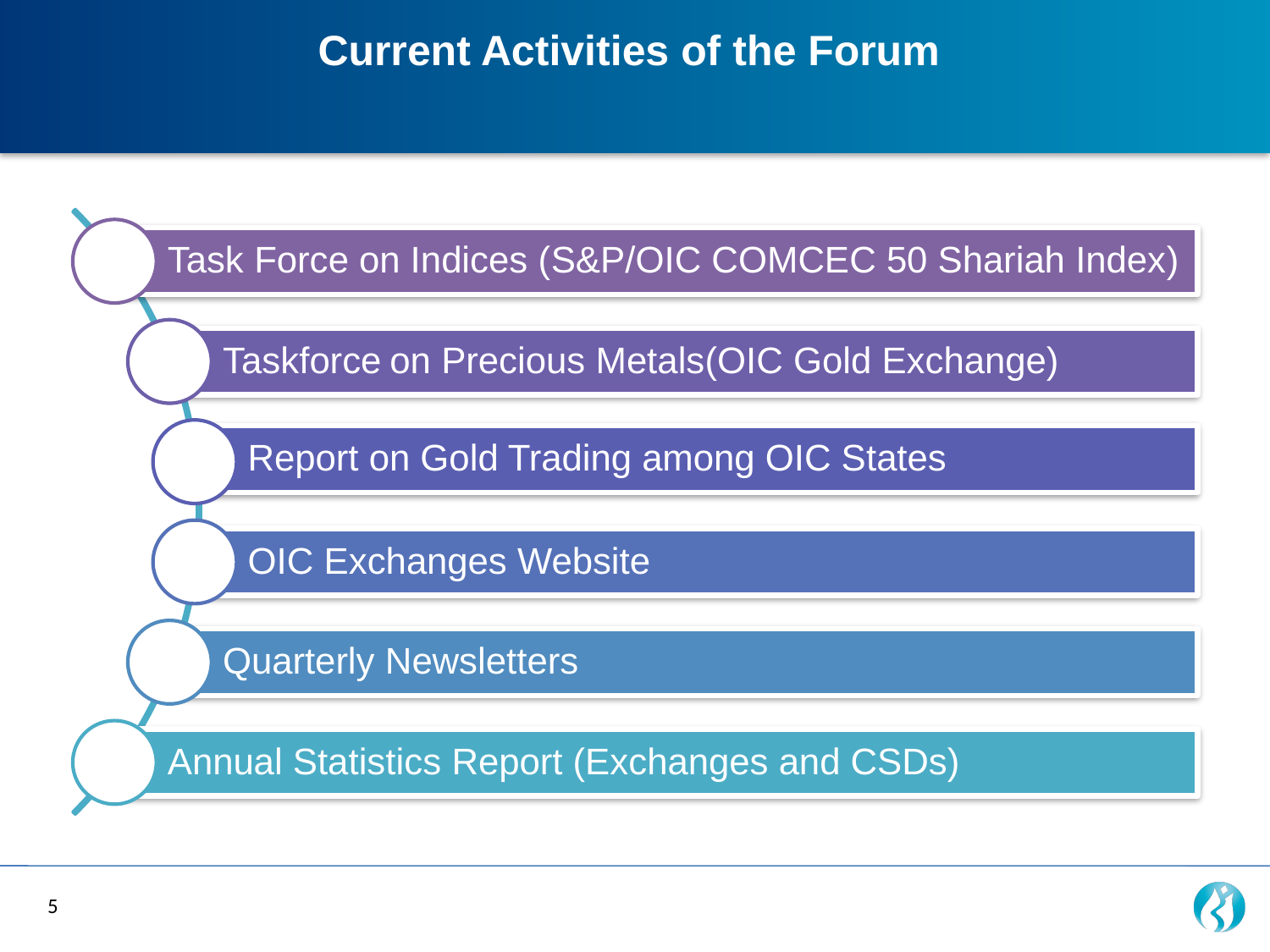

Current Activities of the Forum
Task Force on Indices (S&P/OIC COMCEC 50 Shariah Index)
Taskforce on Precious Metals(OIC Gold Exchange)
Report on Gold Trading among OIC States
OIC Exchanges Website
Quarterly Newsletters
Annual Statistics Report (Exchanges and CSDs)
5